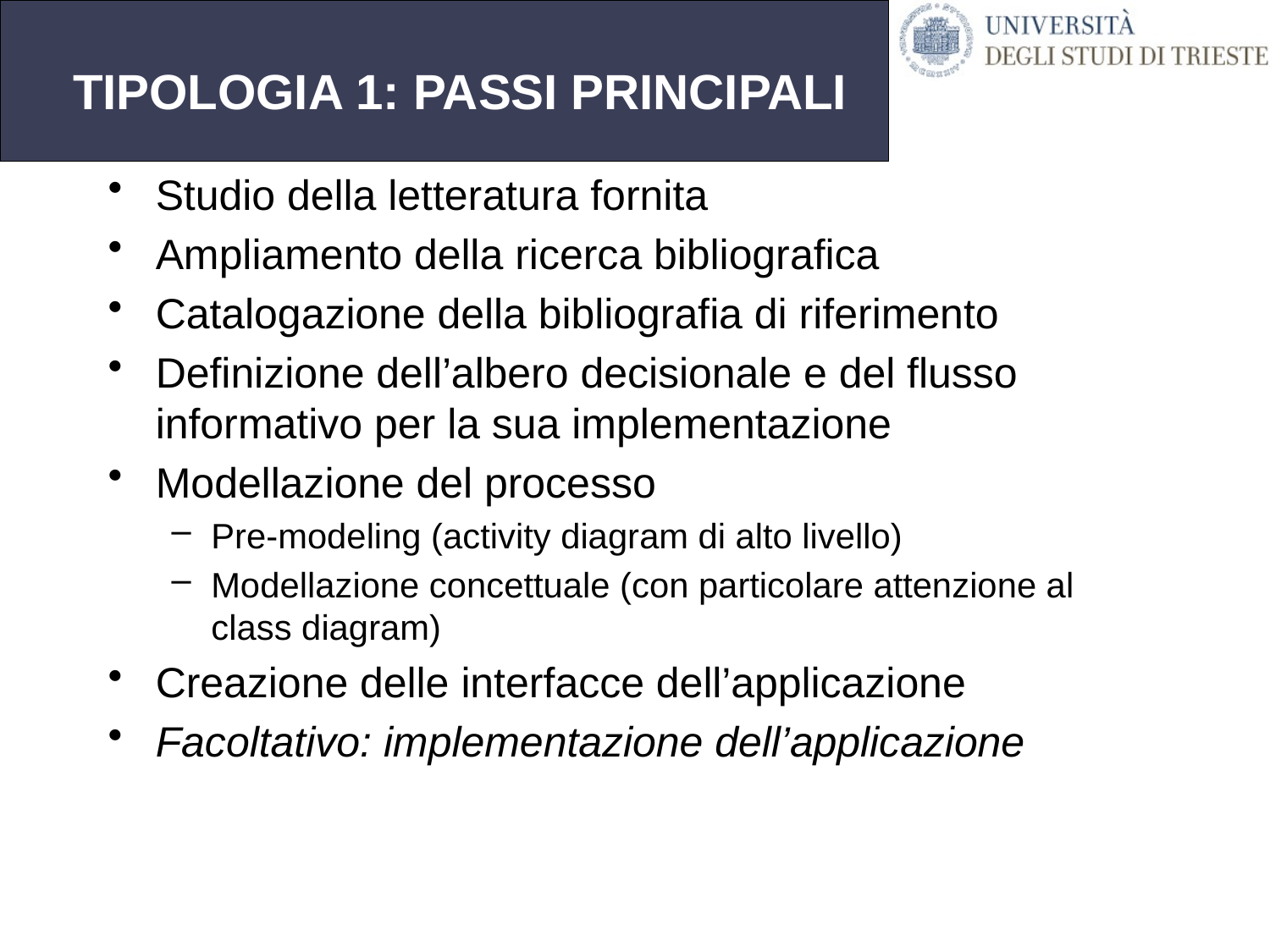

# TIPOLOGIA 1: PASSI PRINCIPALI
Studio della letteratura fornita
Ampliamento della ricerca bibliografica
Catalogazione della bibliografia di riferimento
Definizione dell’albero decisionale e del flusso informativo per la sua implementazione
Modellazione del processo
Pre-modeling (activity diagram di alto livello)
Modellazione concettuale (con particolare attenzione al class diagram)
Creazione delle interfacce dell’applicazione
Facoltativo: implementazione dell’applicazione